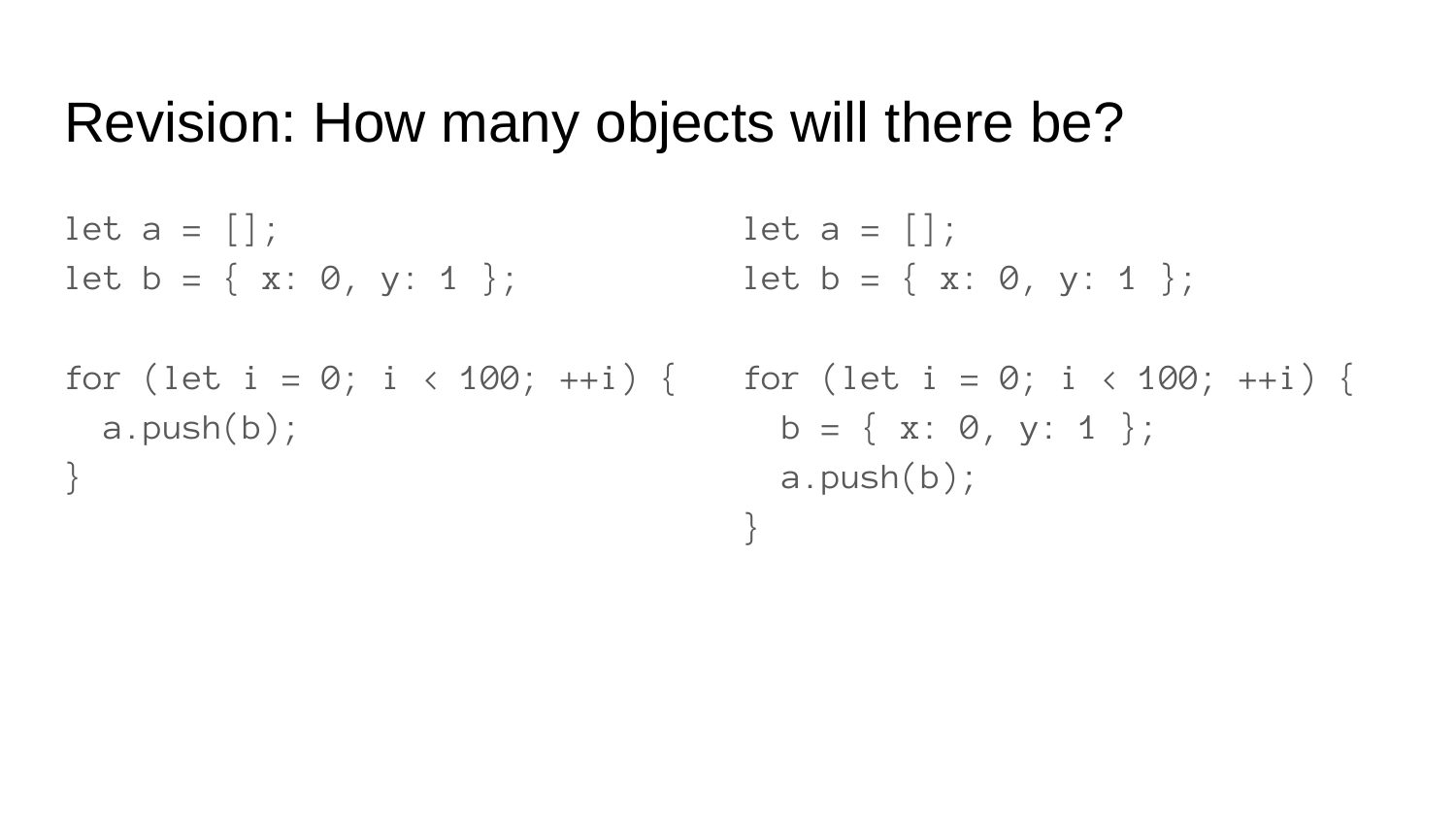

# Revision: How many objects will there be?
let a = [];
let b = { x: 0, y: 1 };

for (let i = 0; i < 100; ++i) {
  a.push(b);
}

let a = [];
let b = { x: 0, y: 1 };

for (let i = 0; i < 100; ++i) {
  b = { x: 0, y: 1 };
  a.push(b);
}